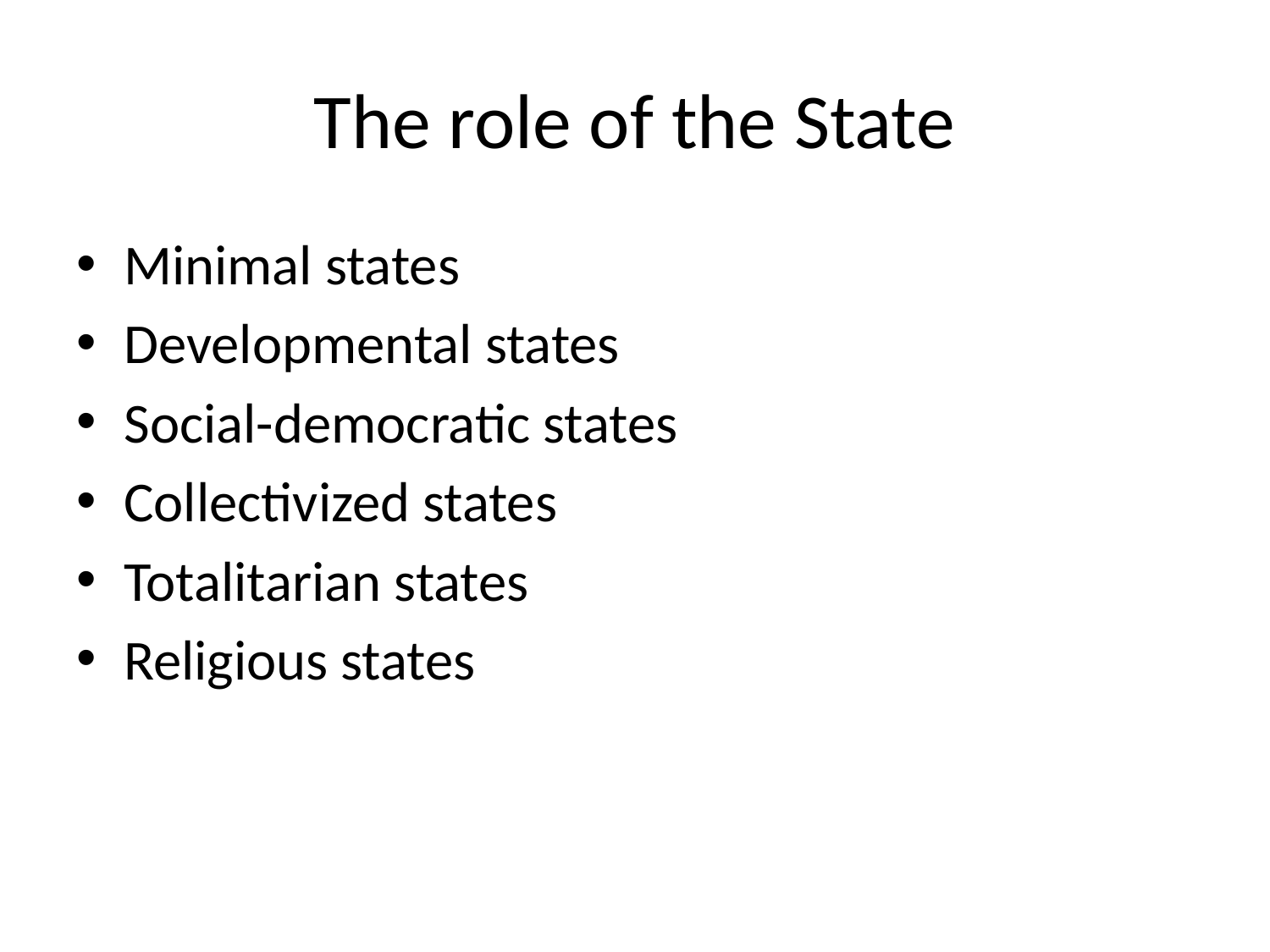

# The role of the State
Minimal states
Developmental states
Social-democratic states
Collectivized states
Totalitarian states
Religious states